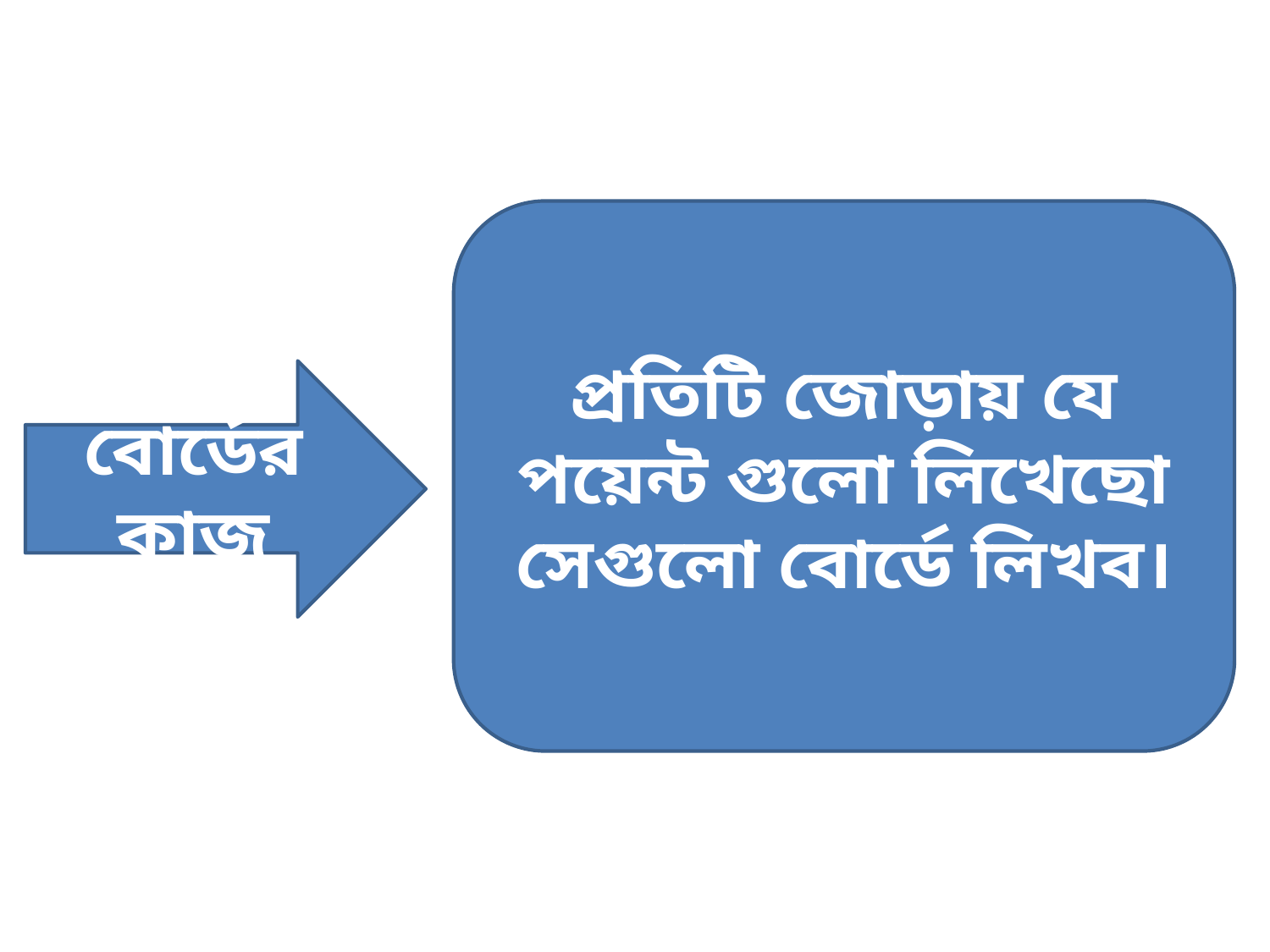

প্রতিটি জোড়ায় যে পয়েন্ট গুলো লিখেছো সেগুলো বোর্ডে লিখব।
বোর্ডের কাজ